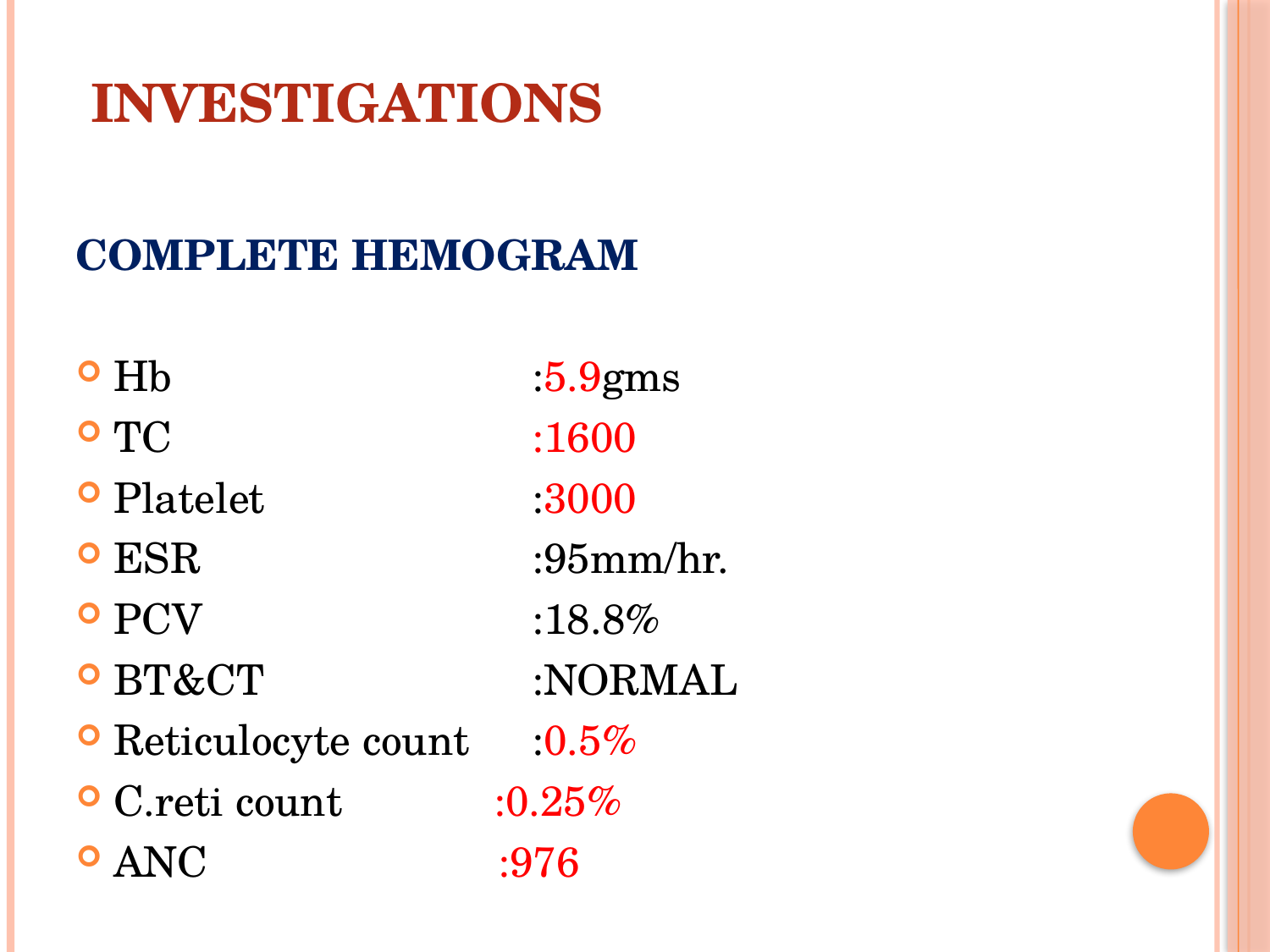

# INVESTIGATIONS
COMPLETE HEMOGRAM

Hb                           	:5.9gms
TC                           	:1600
Platelet                   	:3000
ESR                         	:95mm/hr.
PCV                        	:18.8%
BT&CT                   	:NORMAL
Reticulocyte count 	:0.5%
C.reti count             :0.25%
ANC                         :976